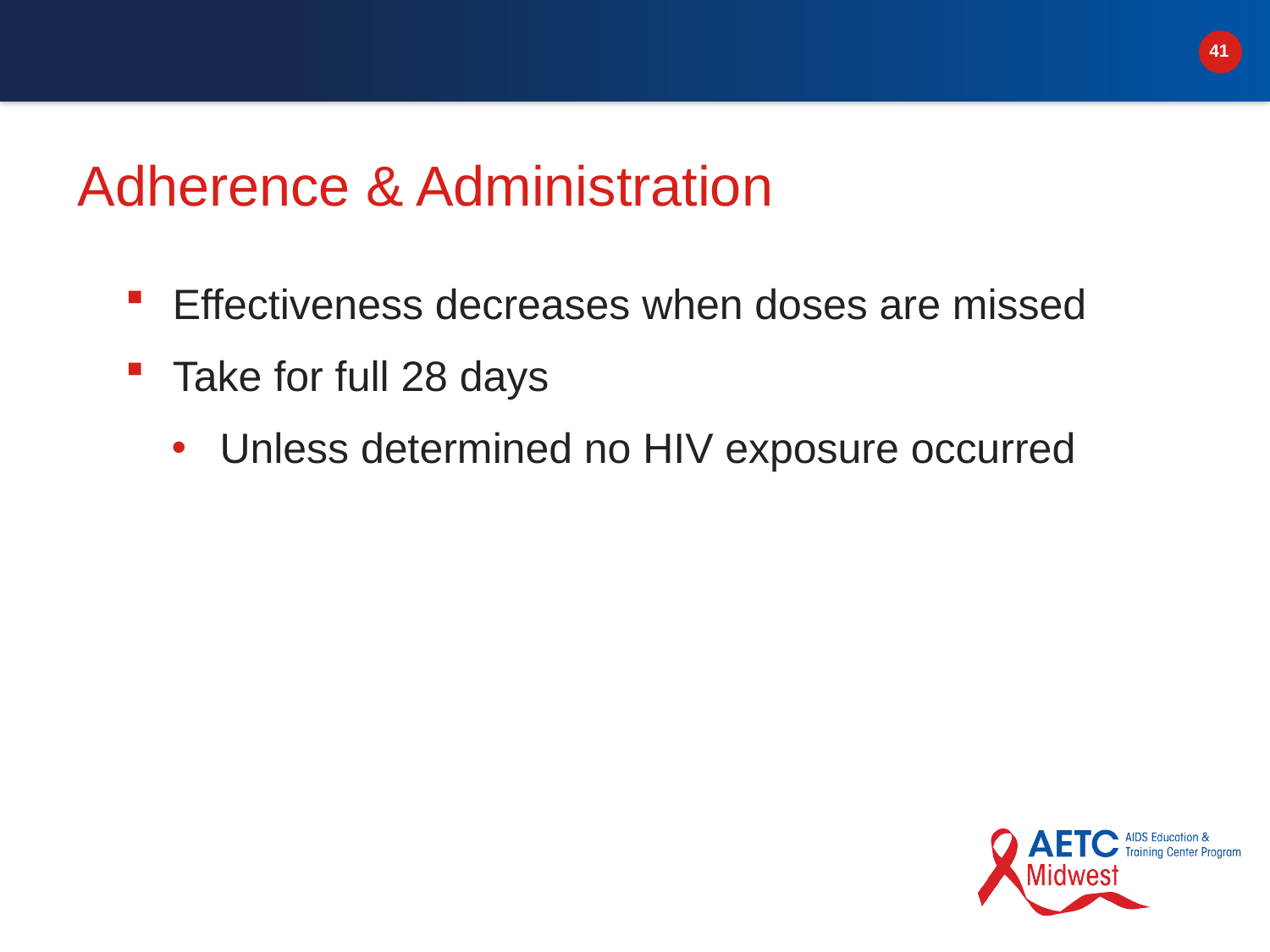

# Adherence & Administration
Effectiveness decreases when doses are missed
Take for full 28 days
Unless determined no HIV exposure occurred